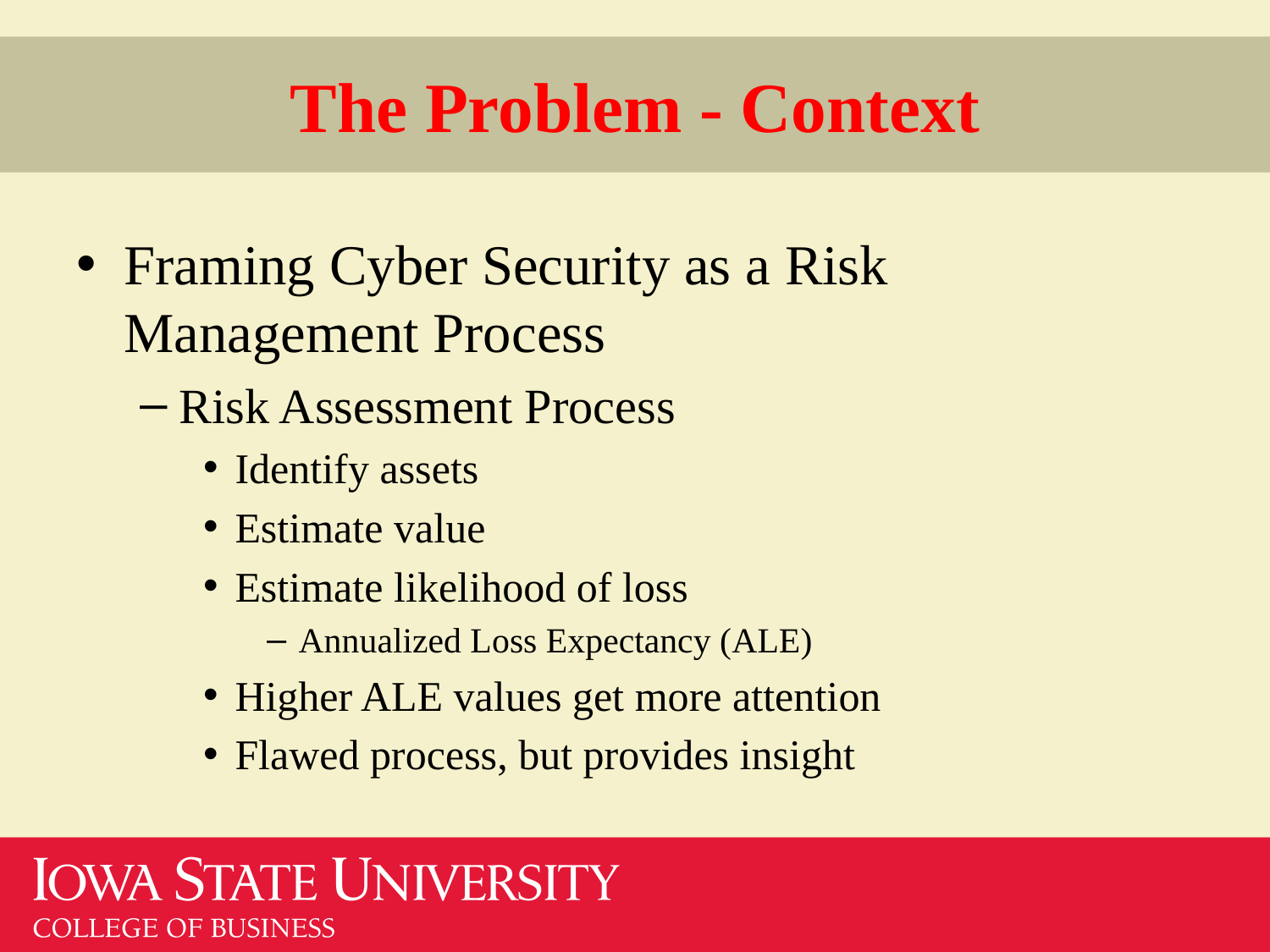

# The Problem - Context
Framing Cyber Security as a Risk Management Process
Risk Assessment Process
Identify assets
Estimate value
Estimate likelihood of loss
Annualized Loss Expectancy (ALE)
Higher ALE values get more attention
Flawed process, but provides insight